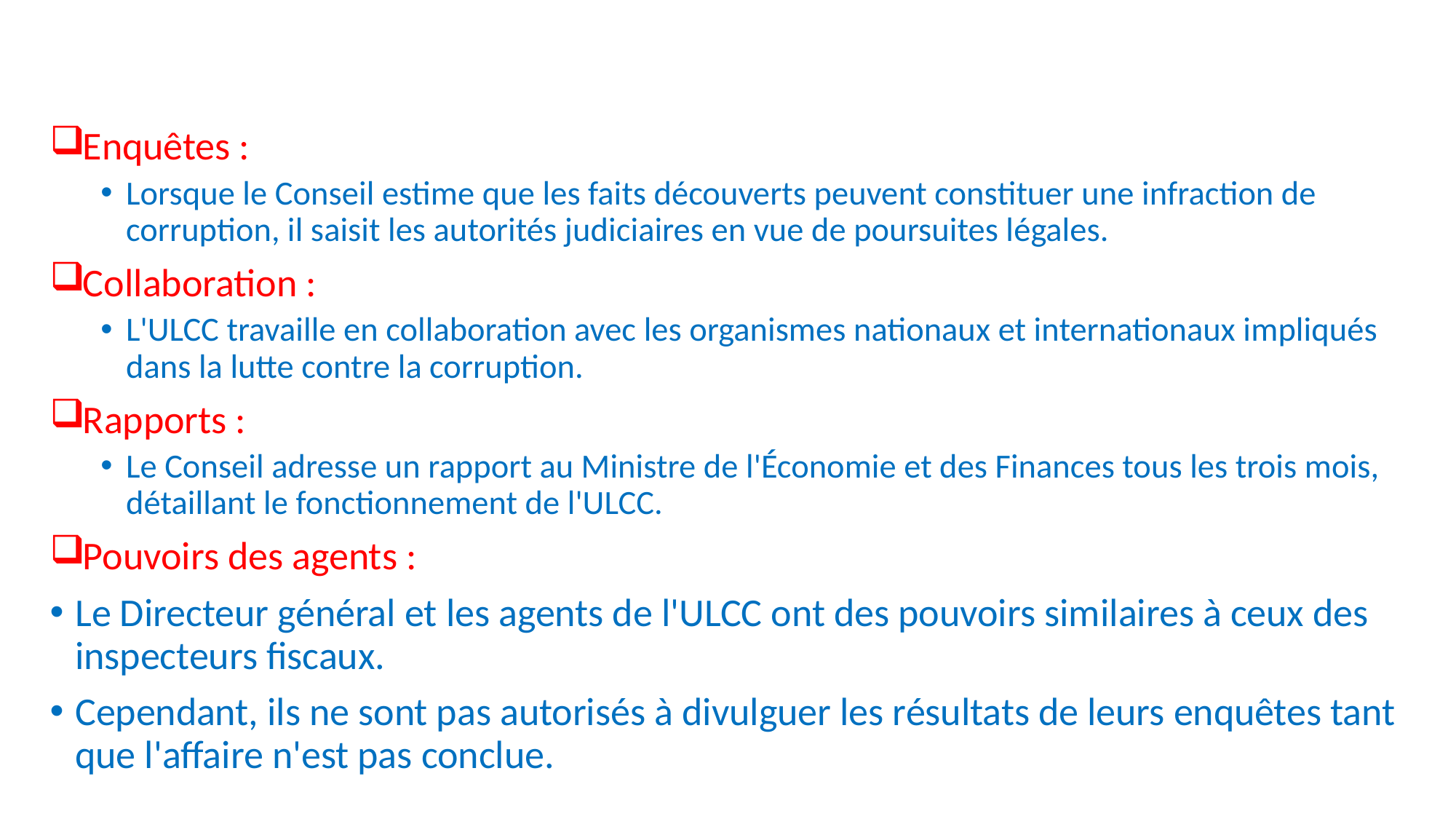

Enquêtes :
Lorsque le Conseil estime que les faits découverts peuvent constituer une infraction de corruption, il saisit les autorités judiciaires en vue de poursuites légales.
Collaboration :
L'ULCC travaille en collaboration avec les organismes nationaux et internationaux impliqués dans la lutte contre la corruption.
Rapports :
Le Conseil adresse un rapport au Ministre de l'Économie et des Finances tous les trois mois, détaillant le fonctionnement de l'ULCC.
Pouvoirs des agents :
Le Directeur général et les agents de l'ULCC ont des pouvoirs similaires à ceux des inspecteurs fiscaux.
Cependant, ils ne sont pas autorisés à divulguer les résultats de leurs enquêtes tant que l'affaire n'est pas conclue.